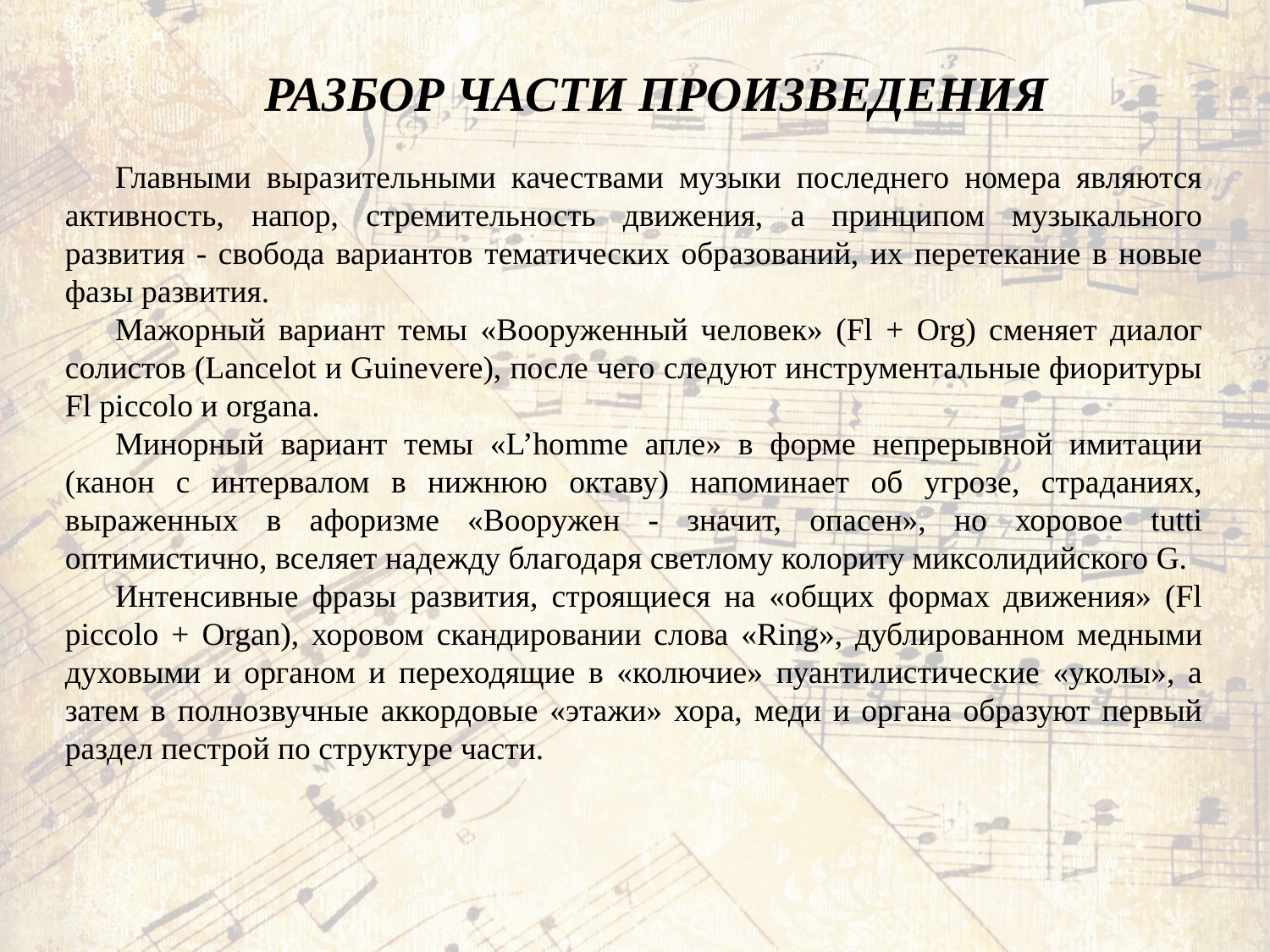

РАЗБОР ЧАСТИ ПРОИЗВЕДЕНИЯ
#
Главными выразительными качествами музыки последнего номера являются активность, напор, стремительность движения, а принципом музыкального развития - свобода вариантов тематических образований, их перетекание в новые фазы развития.
Мажорный вариант темы «Вооруженный человек» (Fl + Org) сменяет диалог солистов (Lancelot и Guinevere), после чего следуют инструментальные фиоритуры Fl piccolo и organa.
Минорный вариант темы «L’homme апле» в форме непрерывной имитации (канон с интервалом в нижнюю октаву) напоминает об угрозе, страданиях, выраженных в афоризме «Вооружен - значит, опасен», но хоровое tutti оптимистично, вселяет надежду благодаря светлому колориту миксолидийского G.
Интенсивные фразы развития, строящиеся на «общих формах движения» (Fl piccolo + Organ), хоровом скандировании слова «Ring», дублированном медными духовыми и органом и переходящие в «колючие» пуантилистические «уколы», а затем в полнозвучные аккордовые «этажи» хора, меди и органа образуют первый раздел пестрой по структуре части.